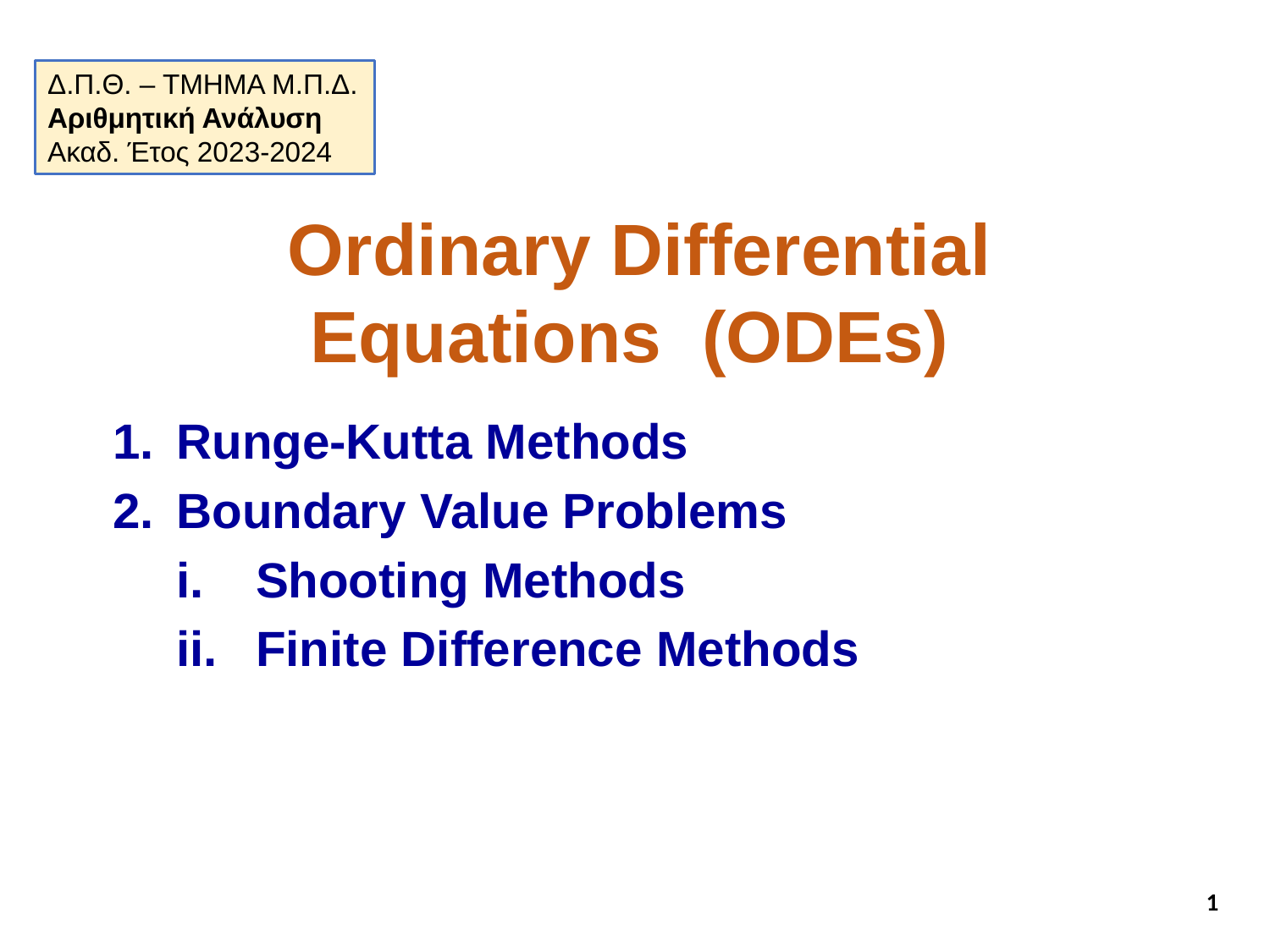

Δ.Π.Θ. – ΤΜΗΜΑ Μ.Π.Δ.
Αριθμητική Ανάλυση
Ακαδ. Έτος 2023-2024
# Ordinary Differential Equations  (ODEs)
Runge-Kutta Methods
Boundary Value Problems
Shooting Methods
Finite Difference Methods

1